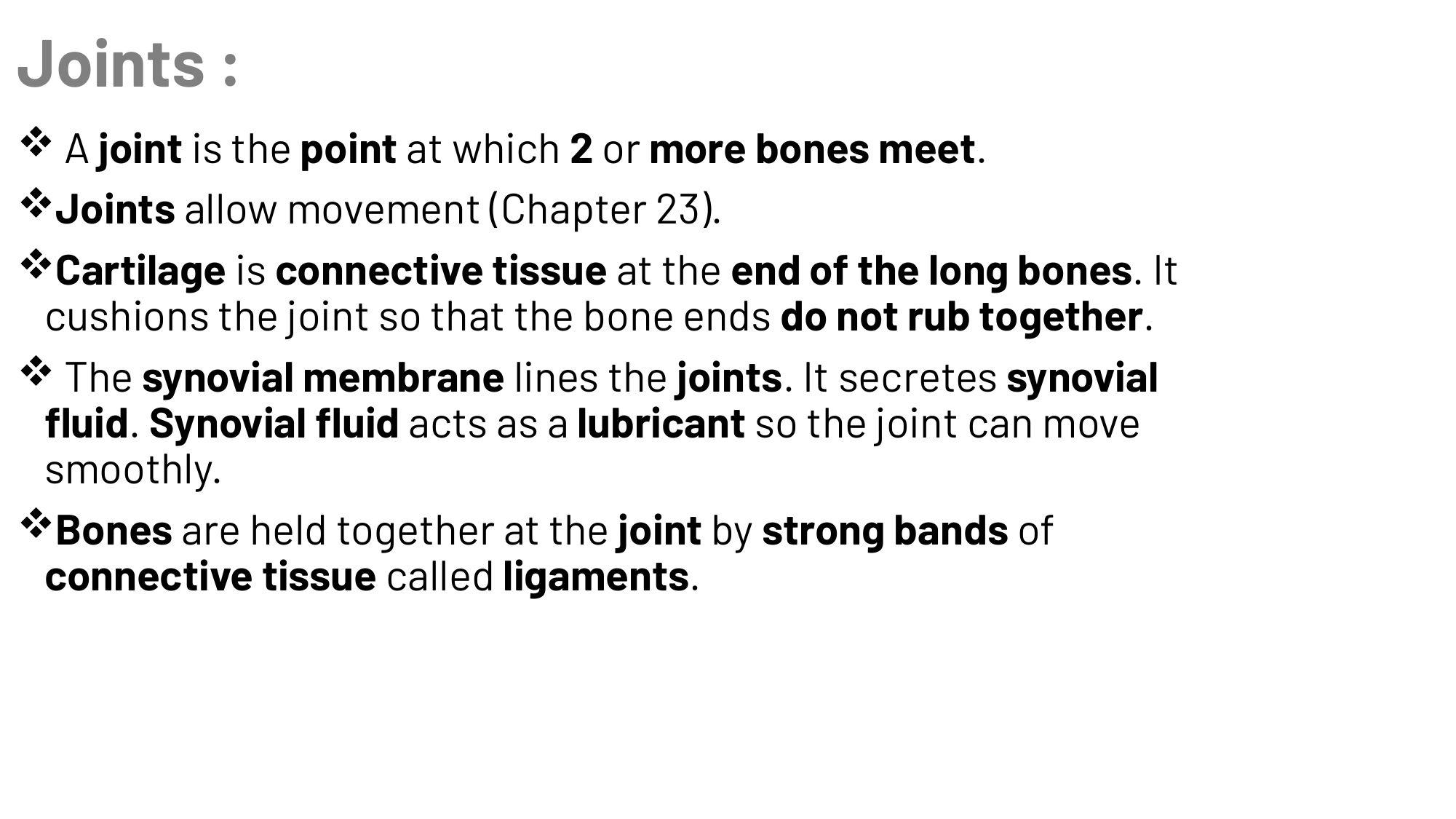

# Joints :
 A joint is the point at which 2 or more bones meet.
Joints allow movement (Chapter 23).
Cartilage is connective tissue at the end of the long bones. It cushions the joint so that the bone ends do not rub together.
 The synovial membrane lines the joints. It secretes synovial fluid. Synovial fluid acts as a lubricant so the joint can move smoothly.
Bones are held together at the joint by strong bands of connective tissue called ligaments.